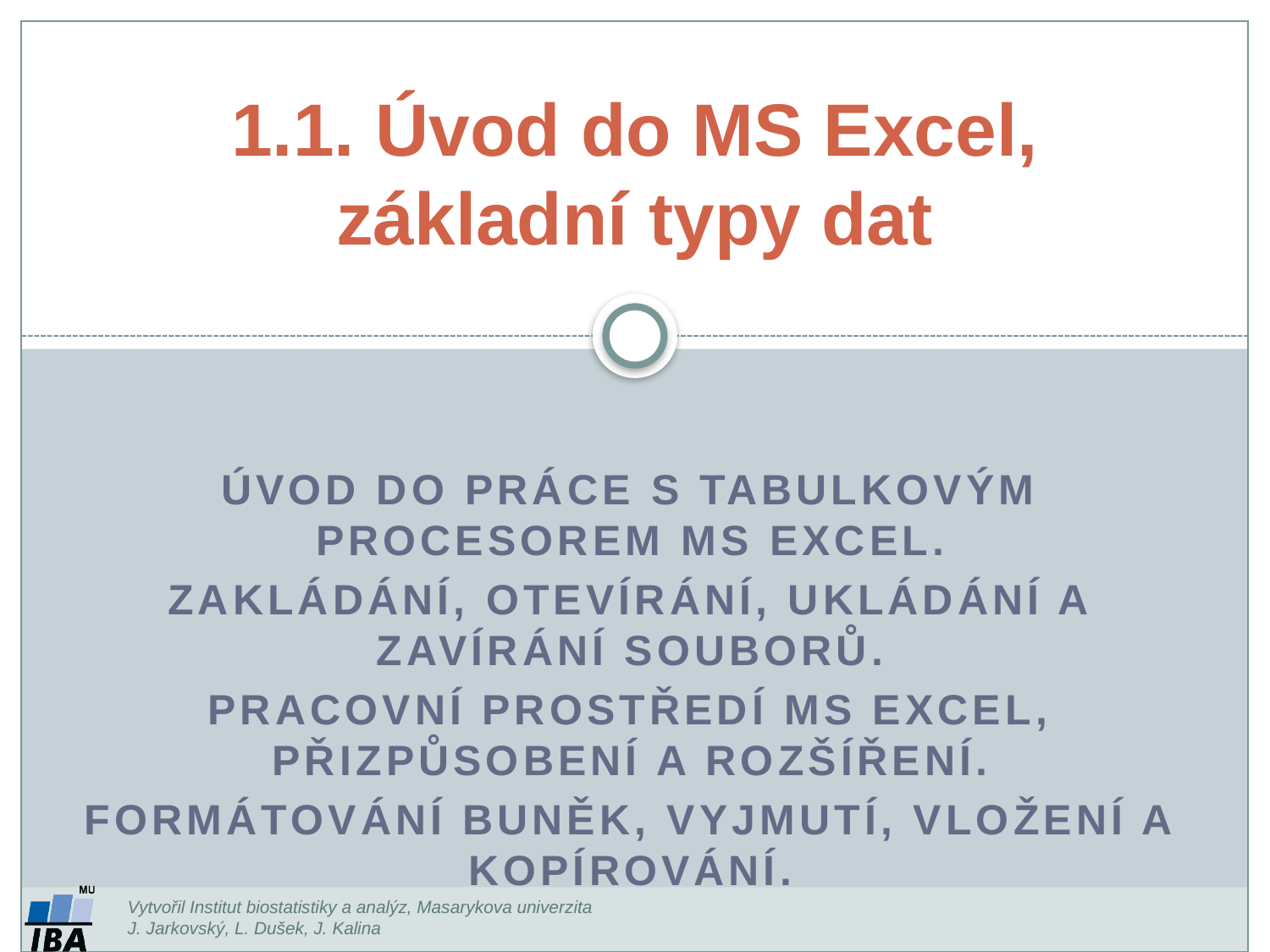

1.1. Úvod do MS Excel, základní typy dat
Úvod do práce s tabulkovým procesorem MS Excel.
Zakládání, otevírání, ukládání a zavírání souborů.
Pracovní prostředí MS Excel, přizpůsobení a rozšíření.
Formátování buněk, vyjmutí, vložení a kopírování.
Vytvořil Institut biostatistiky a analýz, Masarykova univerzita
J. Jarkovský, L. Dušek, J. Kalina